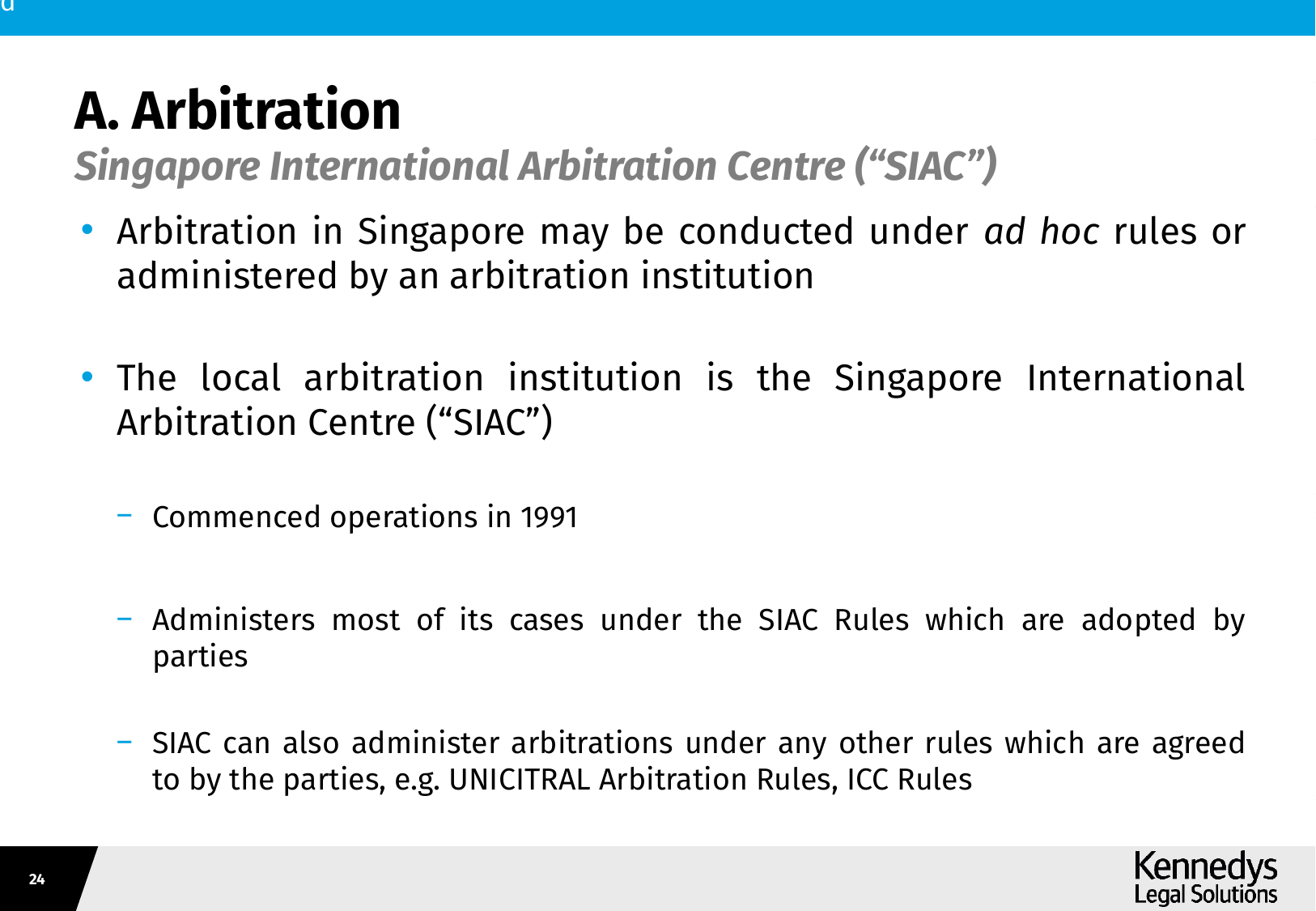

# A. Arbitration
Singapore International Arbitration Centre (“SIAC”)
Arbitration in Singapore may be conducted under ad hoc rules or administered by an arbitration institution

The local arbitration institution is the Singapore International Arbitration Centre (“SIAC”)

Commenced operations in 1991

Administers most of its cases under the SIAC Rules which are adopted by parties

SIAC can also administer arbitrations under any other rules which are agreed to by the parties, e.g. UNICITRAL Arbitration Rules, ICC Rules